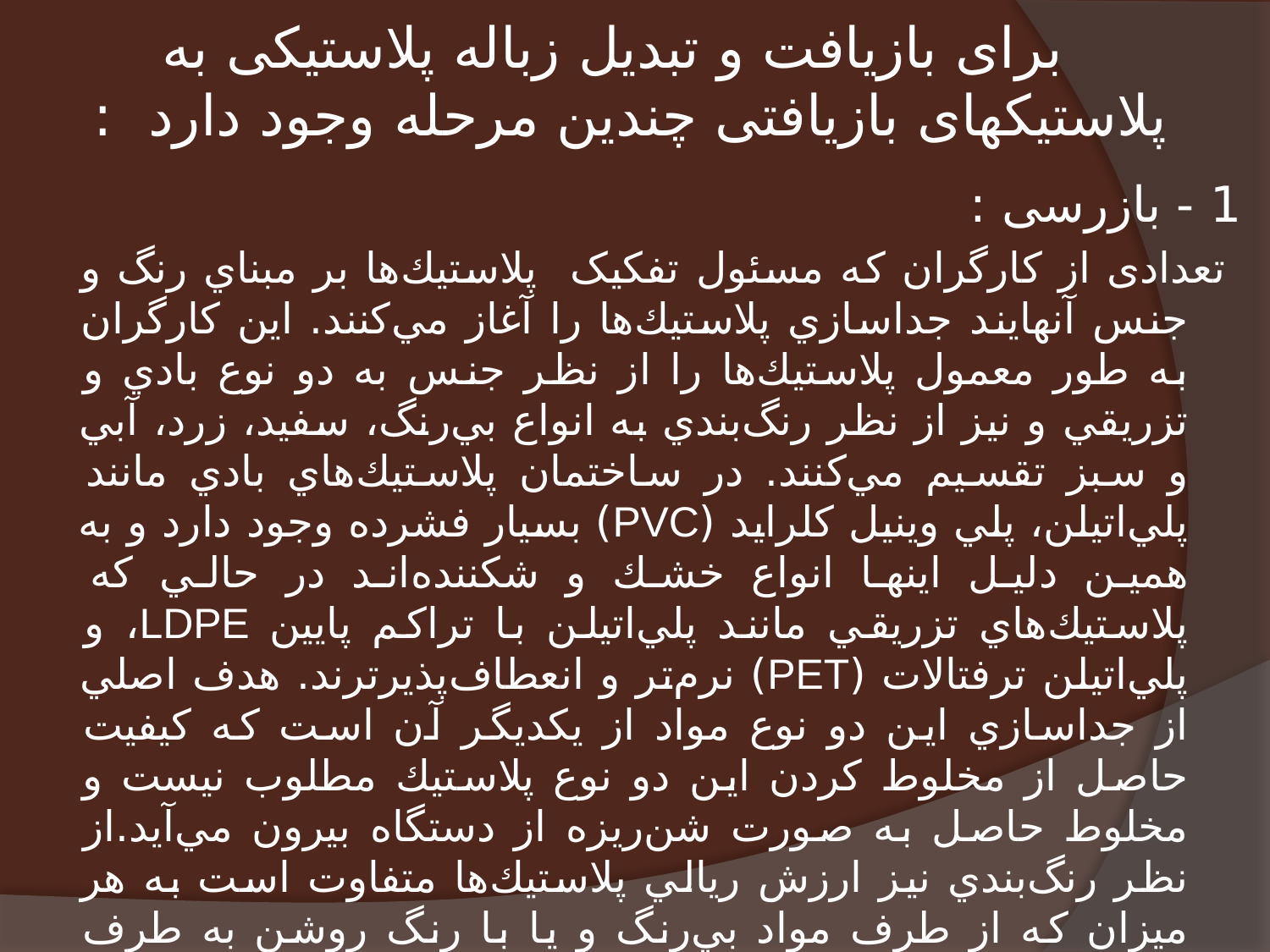

# برای بازیافت و تبدیل زباله پلاستیکی به پلاستیکهای بازیافتی چندین مرحله وجود دارد  :

1 - بازرسی :
 تعدادی از کارگران که مسئول تفکیک  پلاستيك‌ها بر مبناي رنگ و جنس آنهايند جداسازي پلاستيك‌ها را آغاز مي‌كنند. اين كارگران به طور معمول پلاستيك‌ها را از نظر جنس به دو نوع بادي و تزريقي و نيز از نظر رنگ‌بندي به انواع بي‌رنگ، سفيد، زرد، آبي و سبز تقسيم مي‌كنند. در ساختمان پلاستيك‌هاي بادي مانند پلي‌اتيلن، پلي وينيل كلرايد (PVC) بسيار فشرده وجود دارد و به همين دليل اينها انواع خشك و شكننده‌اند در حالي كه پلاستيك‌هاي تزريقي مانند پلي‌اتيلن با تراكم پايين LDPE، و پلي‌اتيلن تر‌فتالات (PET) نرم‌تر و انعطاف‌پذيرترند. هدف اصلي از جداسازي اين دو نوع مواد از يكديگر آن است كه كيفيت حاصل از مخلوط كردن اين دو نوع پلاستيك مطلوب نيست و مخلوط حاصل به صورت شن‌ريزه از دستگاه بيرون مي‌آيد.از نظر رنگ‌بندي نيز ارزش ريالي پلاستيك‌ها متفاوت است به هر ميزان كه از طرف مواد بي‌رنگ و يا با رنگ روشن به طرف رنگ‌هاي تيره‌تر مي‌رويم از ارزش ريالي پلاستيك‌ها كاسته مي‌شود، به اين معني كه پلاستيك‌هاي بي‌رنگ كريستالي بالاترين قيمت و پلاستيك‌هاي كدر و متمايل به رنگ مشكي پايين‌ترين قيمت را دارند.